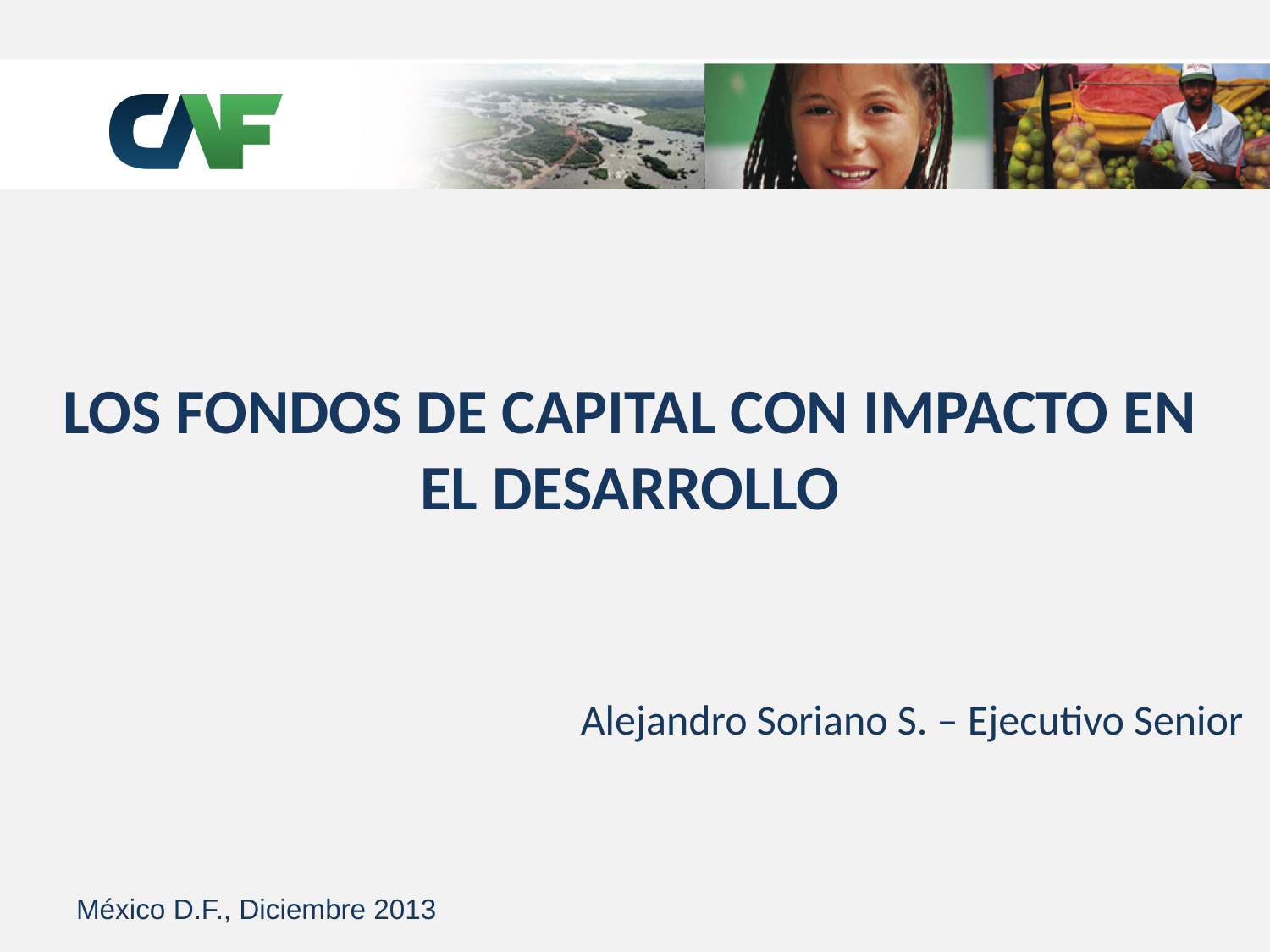

# LOS FONDOS DE CAPITAL CON IMPACTO EN EL DESARROLLO
Alejandro Soriano S. – Ejecutivo Senior
México D.F., Diciembre 2013